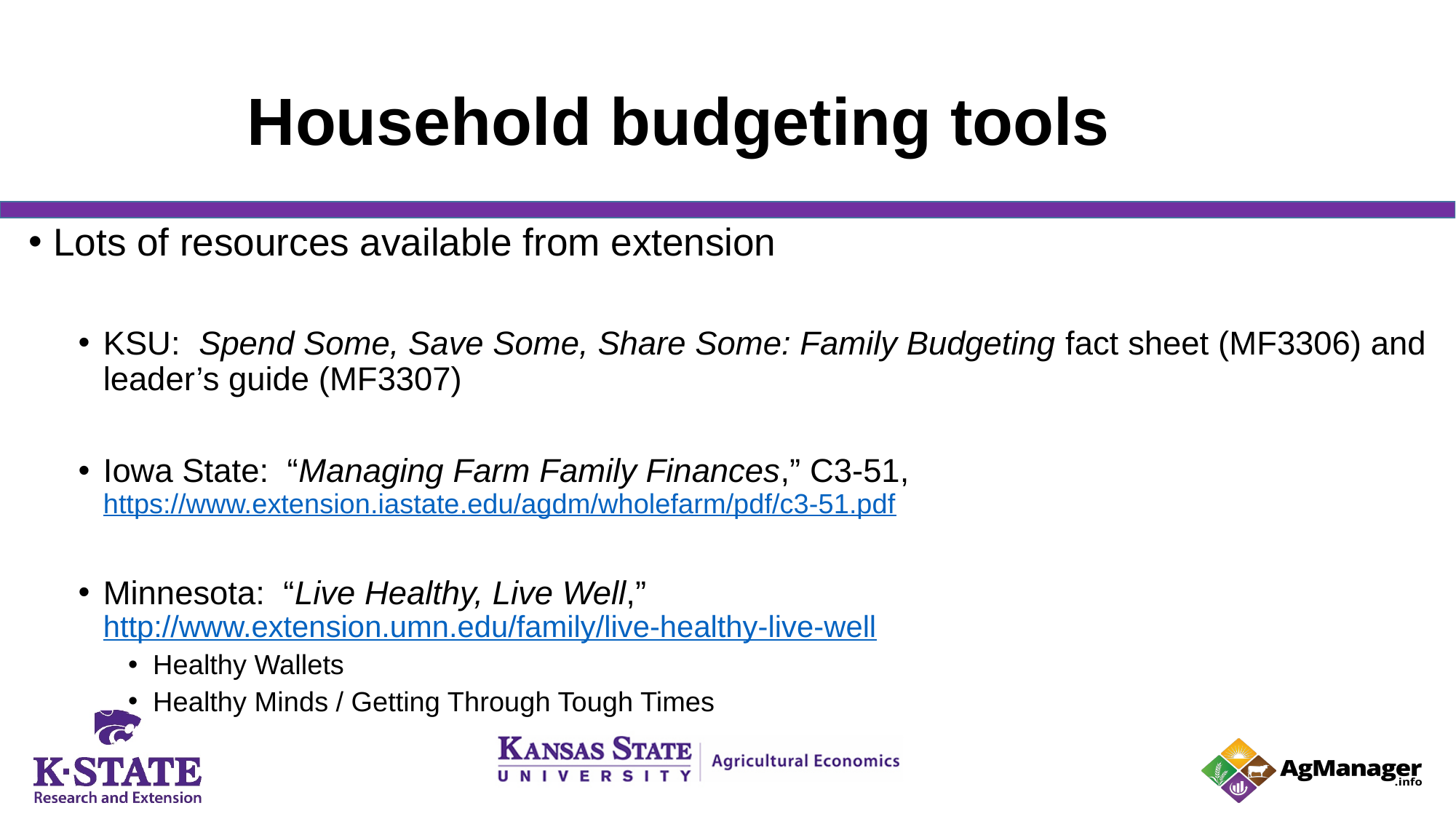

# Household budgeting tools
Lots of resources available from extension

KSU:  Spend Some, Save Some, Share Some: Family Budgeting fact sheet (MF3306) and leader’s guide (MF3307)

Iowa State:  “Managing Farm Family Finances,” C3-51, https://www.extension.iastate.edu/agdm/wholefarm/pdf/c3-51.pdf

Minnesota:  “Live Healthy, Live Well,” http://www.extension.umn.edu/family/live-healthy-live-well
Healthy Wallets
Healthy Minds / Getting Through Tough Times